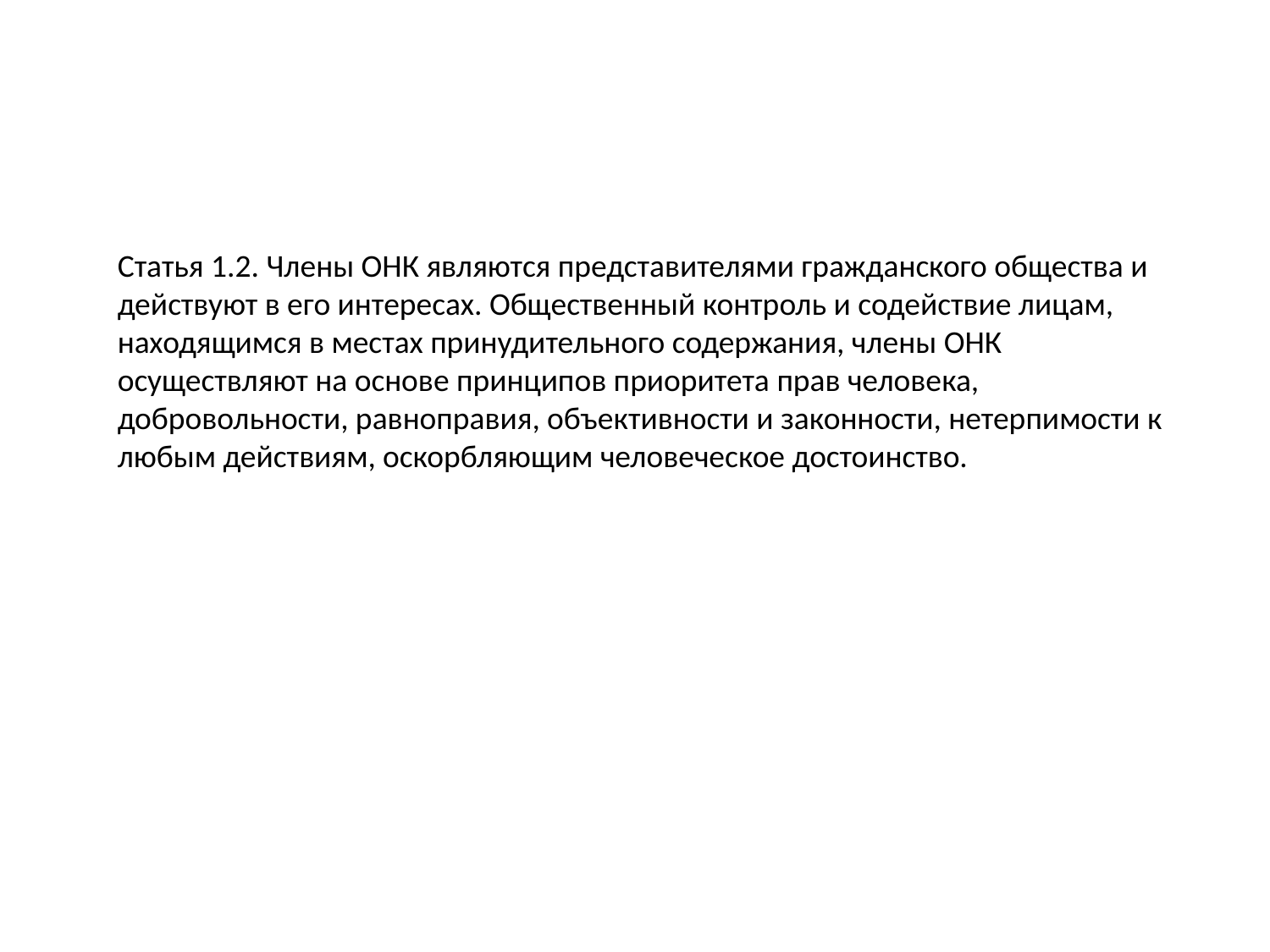

Статья 1.2. Члены ОНК являются представителями гражданского общества и действуют в его интересах. Общественный контроль и содействие лицам, находящимся в местах принудительного содержания, члены ОНК осуществляют на основе принципов приоритета прав человека, добровольности, равноправия, объективности и законности, нетерпимости к любым действиям, оскорбляющим человеческое достоинство.